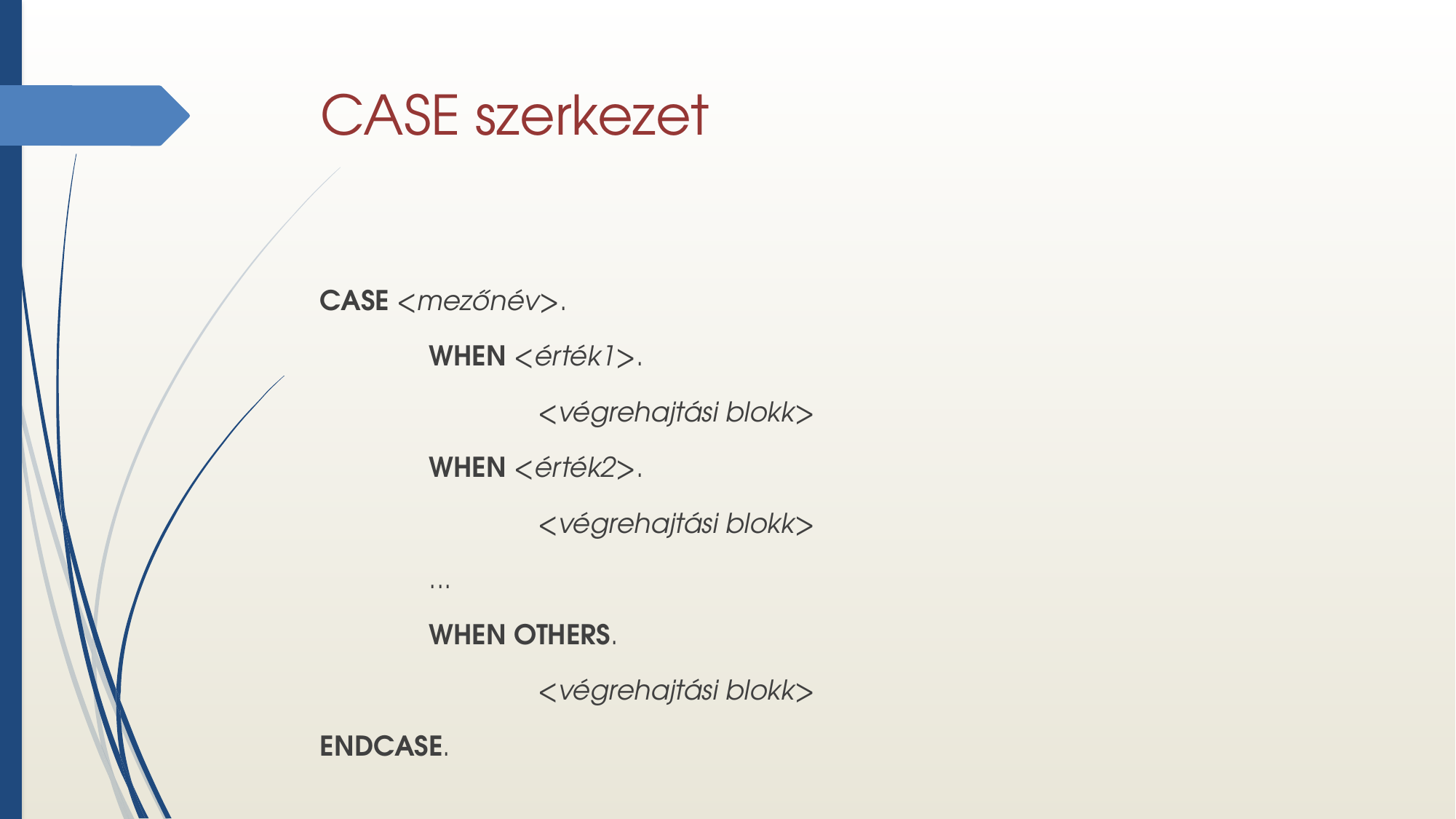

# CASE szerkezet
CASE <mezőnév>.
	WHEN <érték1>.
		<végrehajtási blokk>
	WHEN <érték2>.
		<végrehajtási blokk>
	...
	WHEN OTHERS.
		<végrehajtási blokk>
ENDCASE.